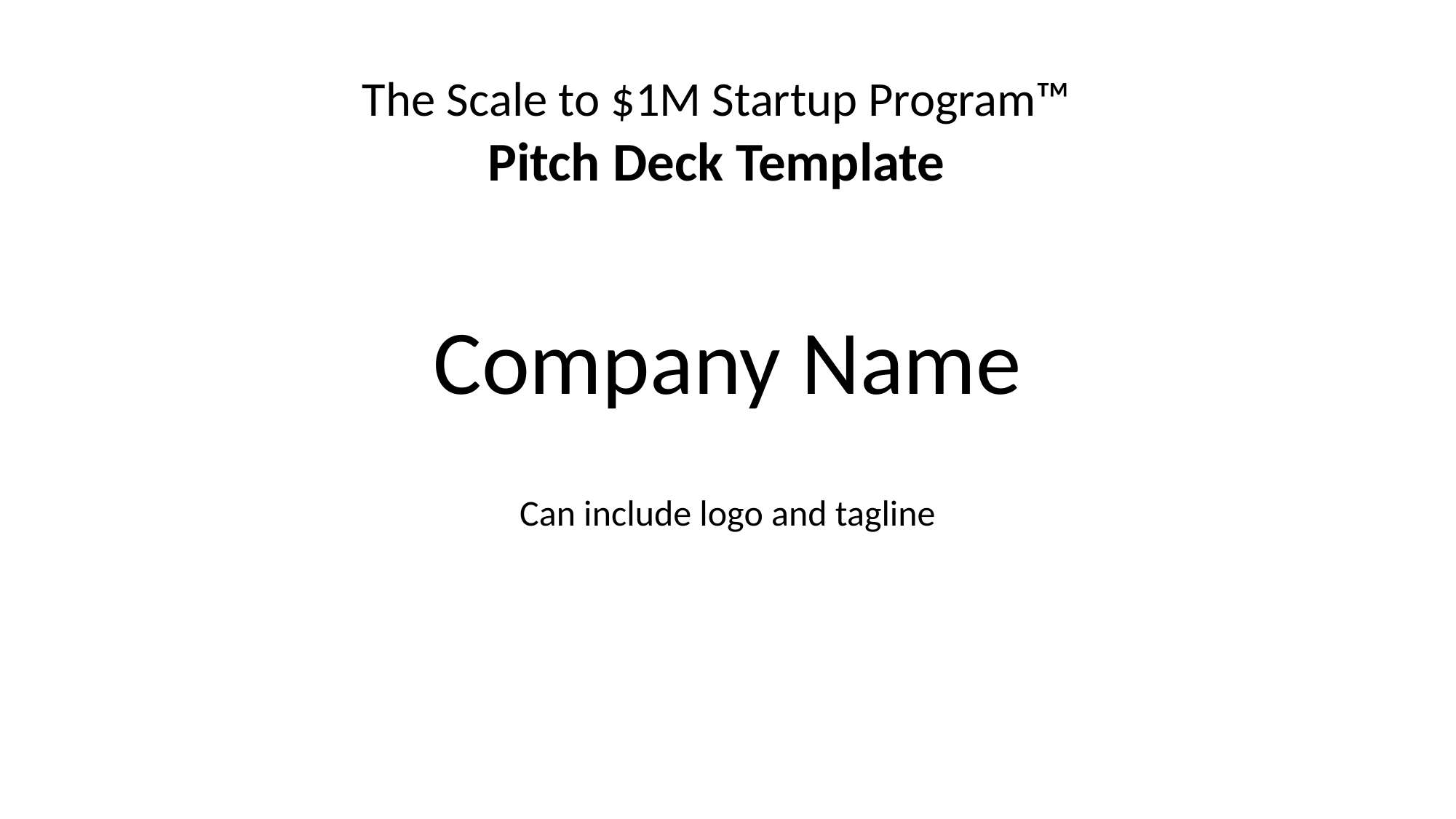

The Scale to $1M Startup Program™
Pitch Deck Template
# Company Name

Can include logo and tagline